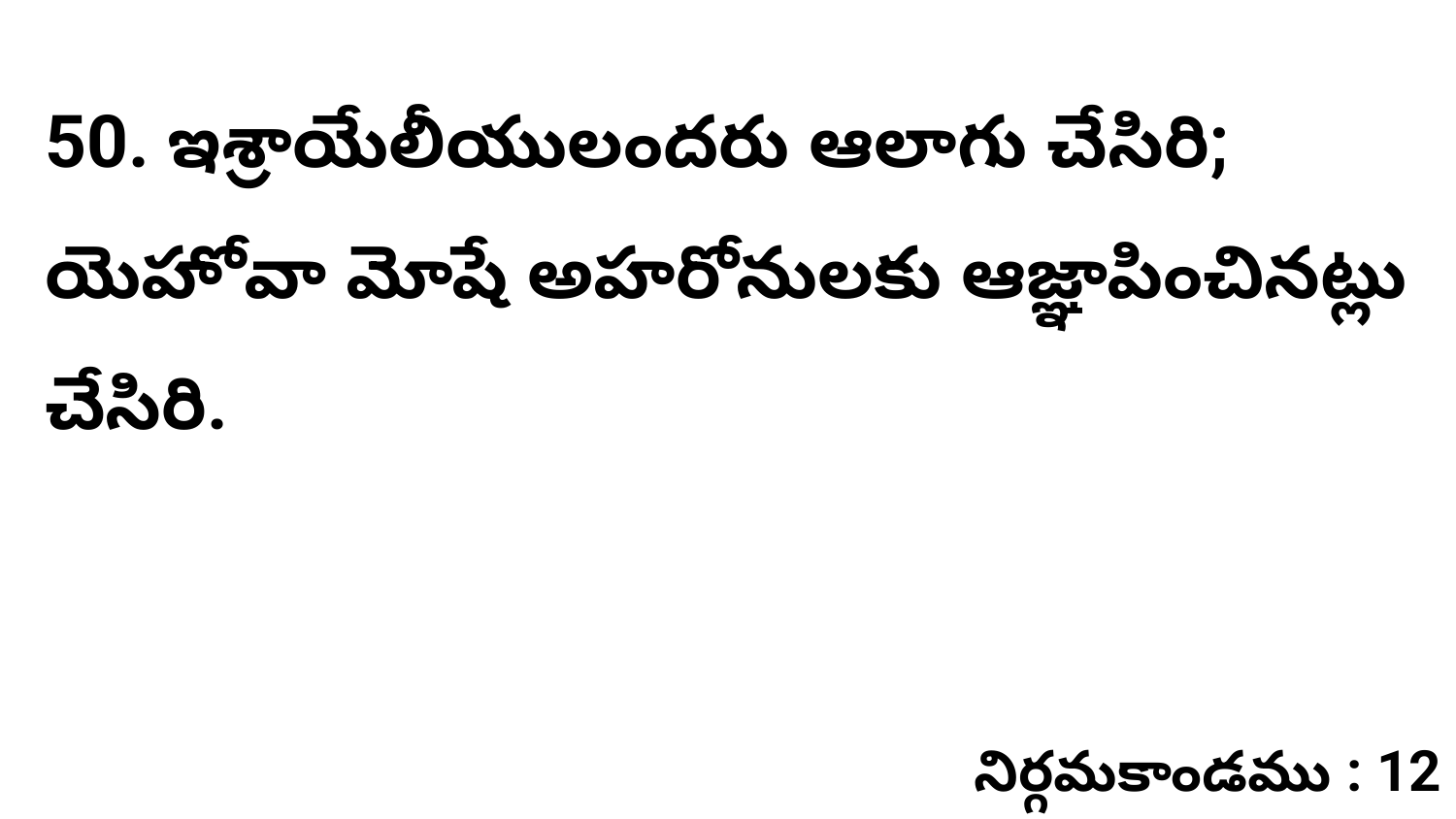

50. ఇశ్రాయేలీయులందరు ఆలాగు చేసిరి; యెహోవా మోషే అహరోనులకు ఆజ్ఞాపించినట్లు చేసిరి.
నిర్గమకాండము : 12